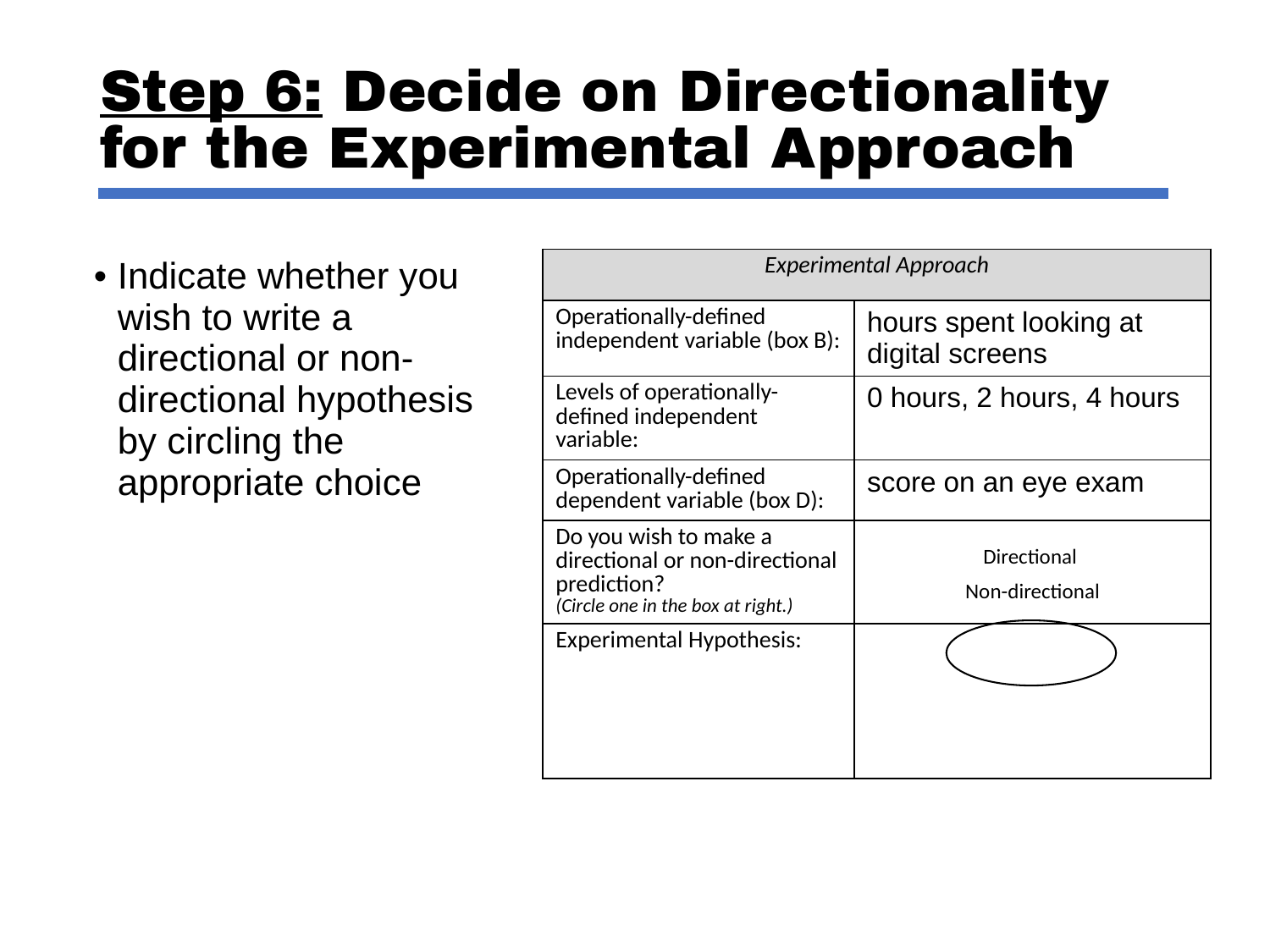

# Step 6: Decide on Directionality for the Experimental Approach
Indicate whether you wish to write a directional or non-directional hypothesis by circling the appropriate choice
| Experimental Approach |  |
| --- | --- |
| Operationally-defined independent variable (box B): | hours spent looking at digital screens |
| Levels of operationally-defined independent variable: | 0 hours, 2 hours, 4 hours |
| Operationally-defined dependent variable (box D): | score on an eye exam |
| Do you wish to make a directional or non-directional prediction? (Circle one in the box at right.) | Directional Non-directional |
| Experimental Hypothesis: |  |